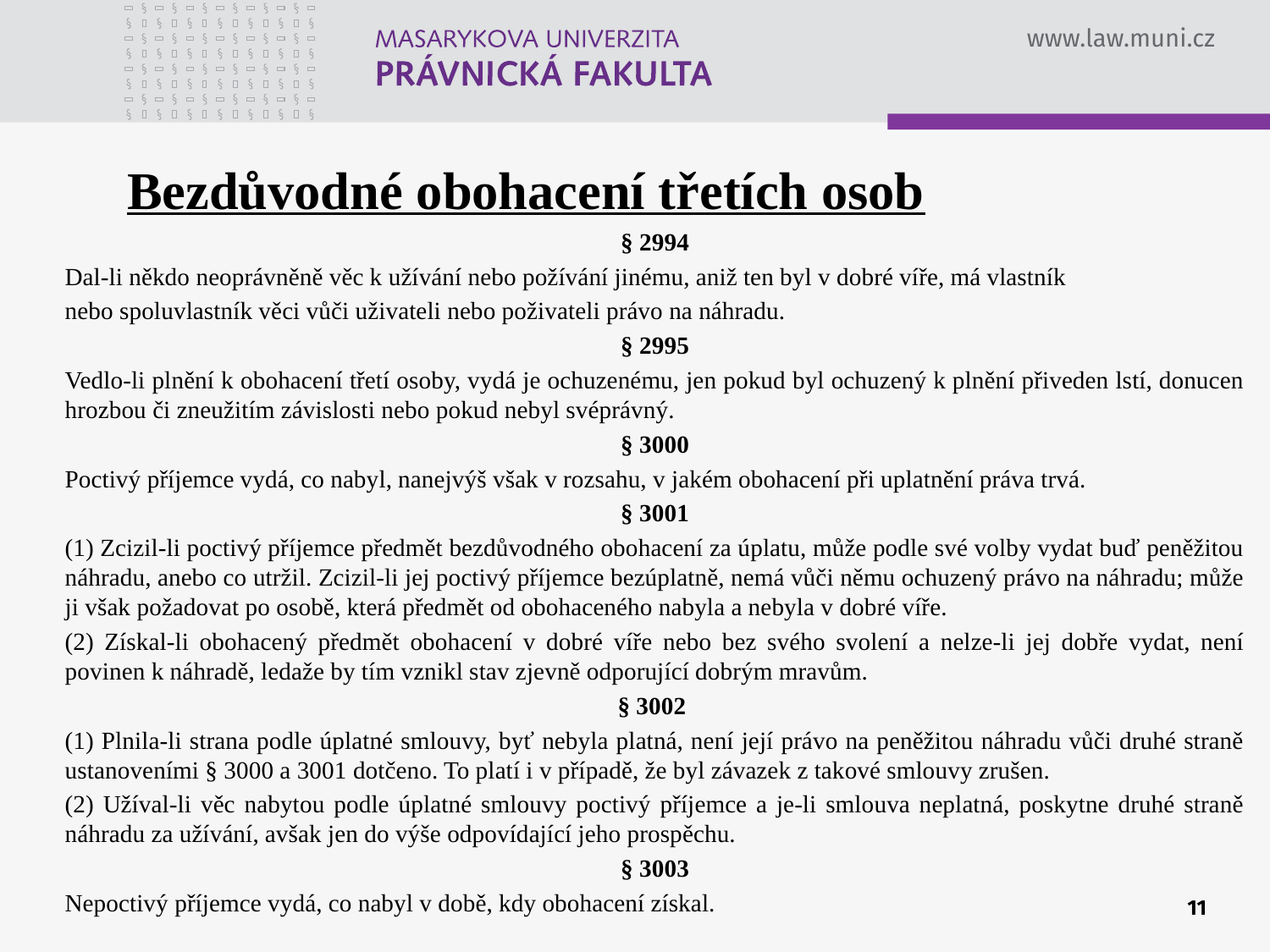

# Bezdůvodné obohacení třetích osob
§ 2994
Dal-li někdo neoprávněně věc k užívání nebo požívání jinému, aniž ten byl v dobré víře, má vlastník
nebo spoluvlastník věci vůči uživateli nebo poživateli právo na náhradu.
§ 2995
Vedlo-li plnění k obohacení třetí osoby, vydá je ochuzenému, jen pokud byl ochuzený k plnění přiveden lstí, donucen hrozbou či zneužitím závislosti nebo pokud nebyl svéprávný.
§ 3000
Poctivý příjemce vydá, co nabyl, nanejvýš však v rozsahu, v jakém obohacení při uplatnění práva trvá.
§ 3001
(1) Zcizil-li poctivý příjemce předmět bezdůvodného obohacení za úplatu, může podle své volby vydat buď peněžitou náhradu, anebo co utržil. Zcizil-li jej poctivý příjemce bezúplatně, nemá vůči němu ochuzený právo na náhradu; může ji však požadovat po osobě, která předmět od obohaceného nabyla a nebyla v dobré víře.
(2) Získal-li obohacený předmět obohacení v dobré víře nebo bez svého svolení a nelze-li jej dobře vydat, není povinen k náhradě, ledaže by tím vznikl stav zjevně odporující dobrým mravům.
§ 3002
(1) Plnila-li strana podle úplatné smlouvy, byť nebyla platná, není její právo na peněžitou náhradu vůči druhé straně ustanoveními § 3000 a 3001 dotčeno. To platí i v případě, že byl závazek z takové smlouvy zrušen.
(2) Užíval-li věc nabytou podle úplatné smlouvy poctivý příjemce a je-li smlouva neplatná, poskytne druhé straně náhradu za užívání, avšak jen do výše odpovídající jeho prospěchu.
§ 3003
Nepoctivý příjemce vydá, co nabyl v době, kdy obohacení získal.
11